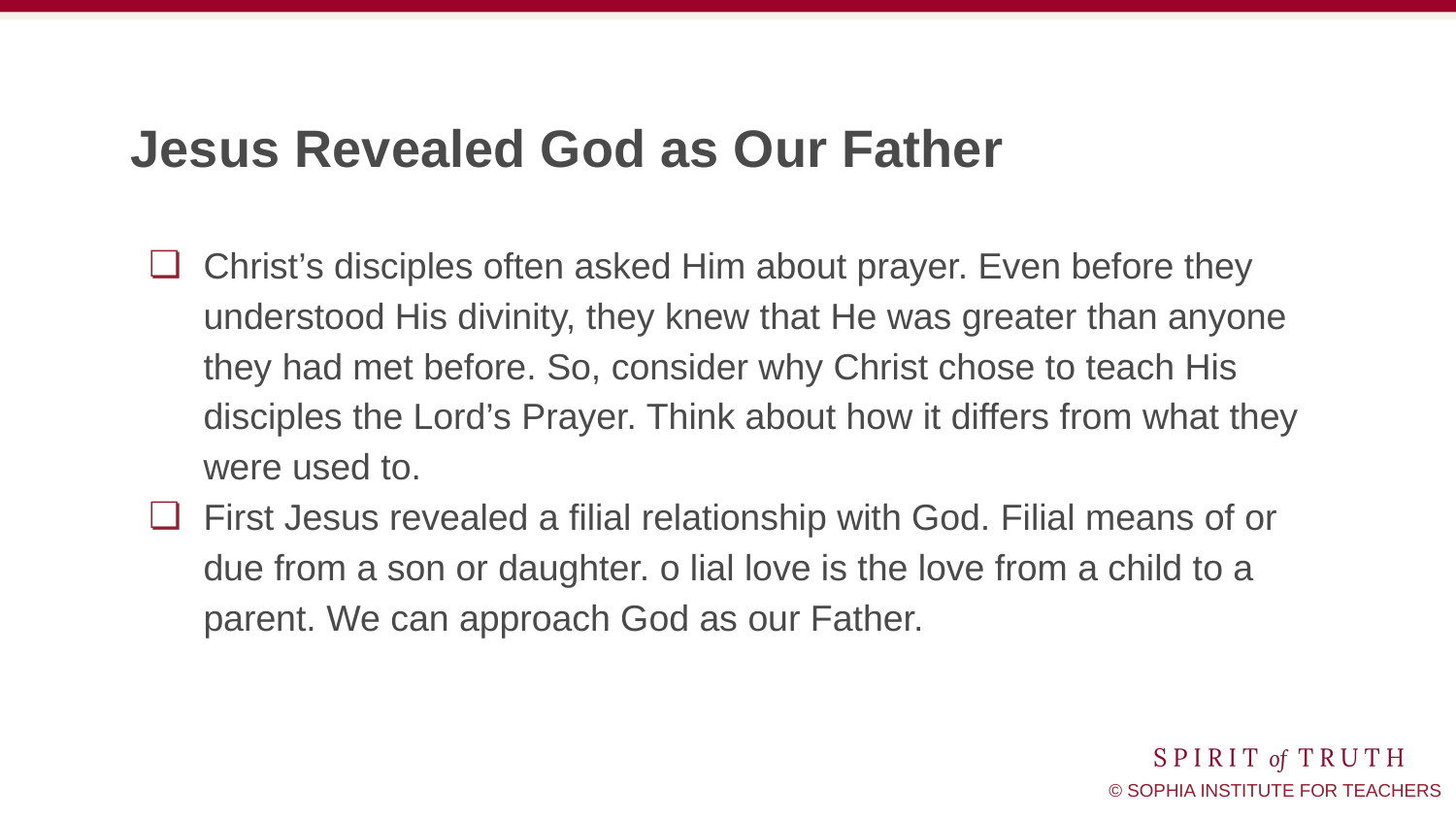

# Jesus Revealed God as Our Father
Christ’s disciples often asked Him about prayer. Even before they understood His divinity, they knew that He was greater than anyone they had met before. So, consider why Christ chose to teach His disciples the Lord’s Prayer. Think about how it differs from what they were used to.
First Jesus revealed a filial relationship with God. Filial means of or due from a son or daughter. o lial love is the love from a child to a parent. We can approach God as our Father.